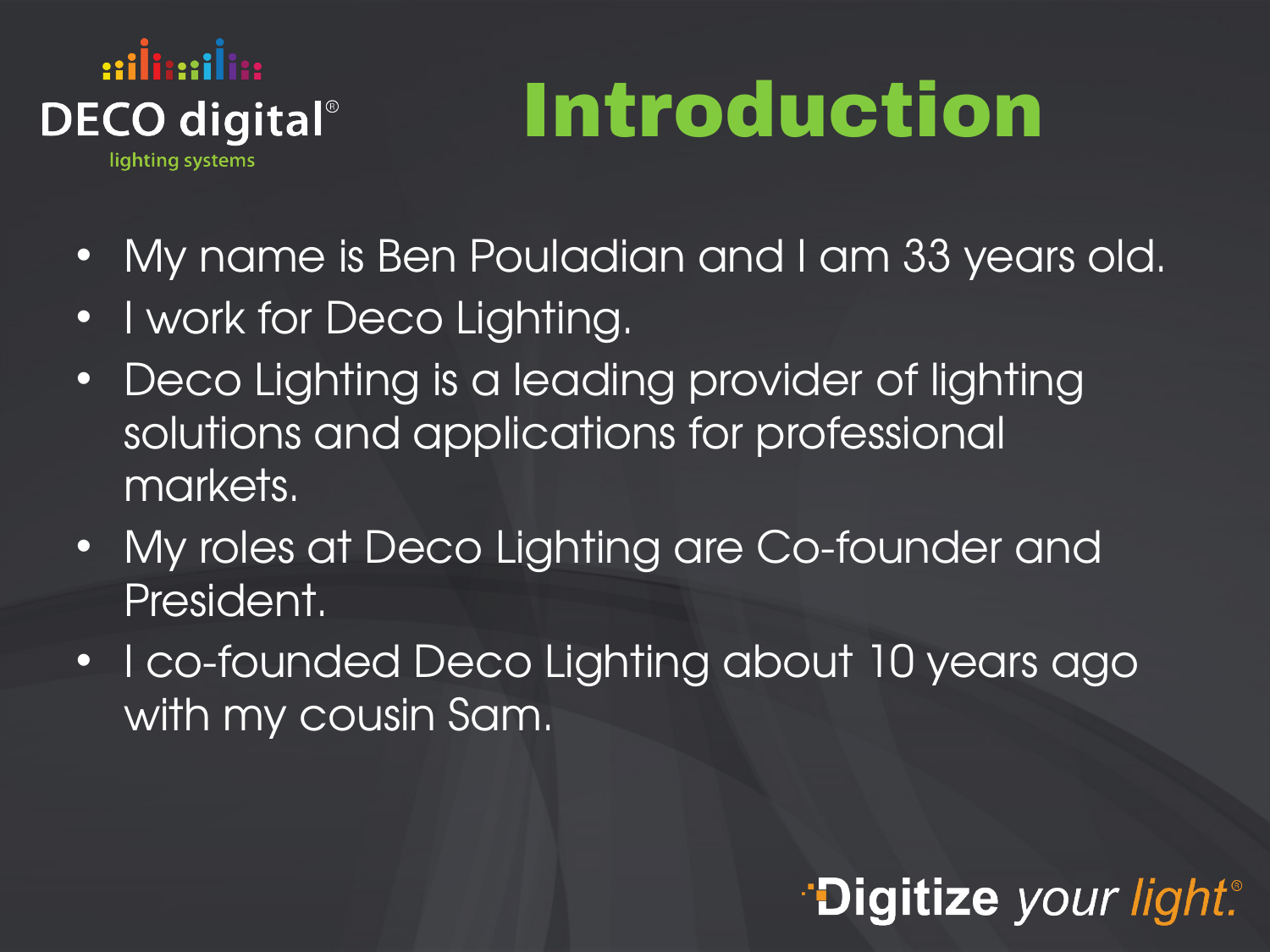

# Introduction
My name is Ben Pouladian and I am 33 years old.
I work for Deco Lighting.
Deco Lighting is a leading provider of lighting solutions and applications for professional markets.
My roles at Deco Lighting are Co-founder and President.
I co-founded Deco Lighting about 10 years ago with my cousin Sam.